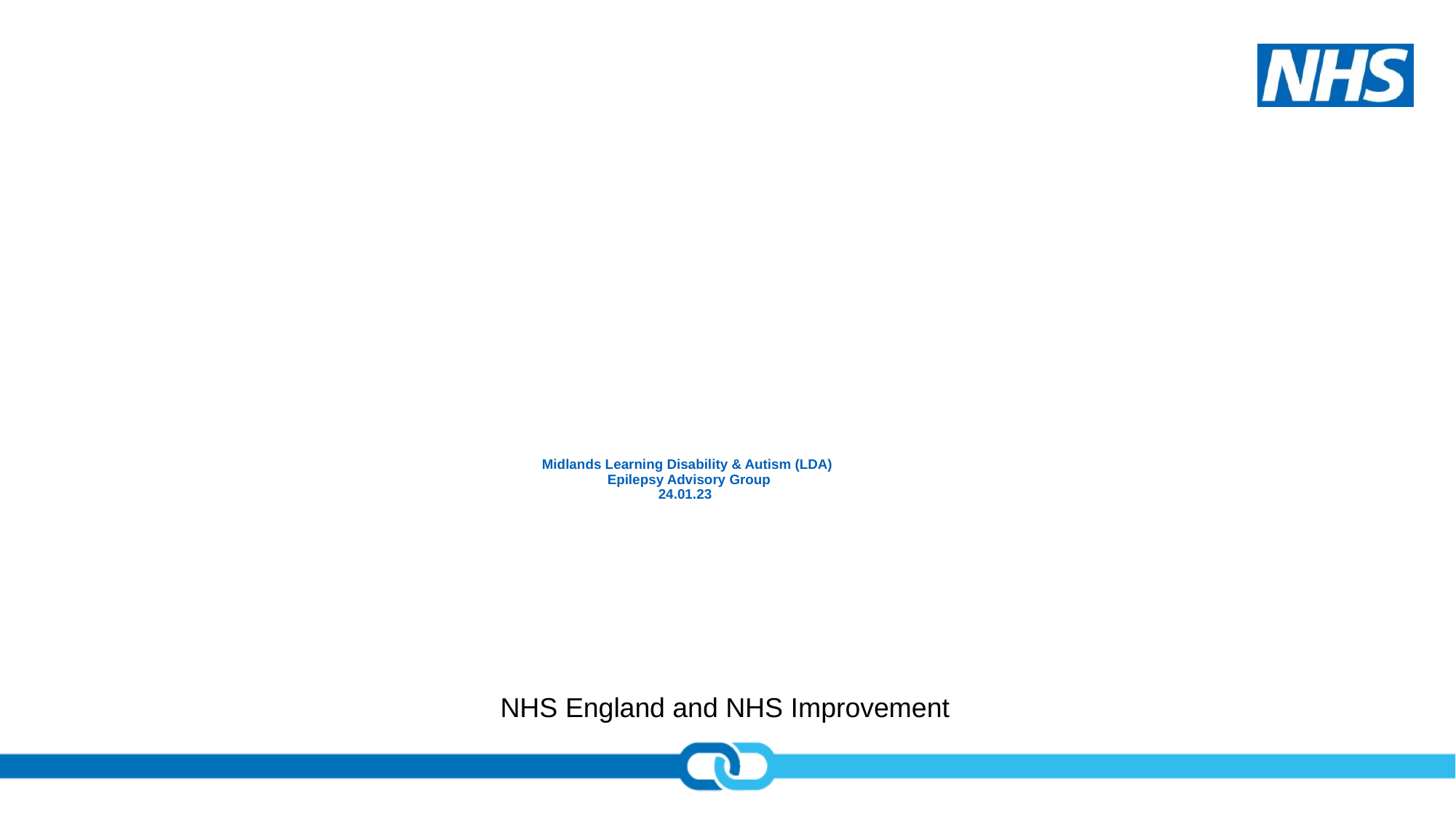

# Midlands Learning Disability & Autism (LDA) Epilepsy Advisory Group 24.01.23